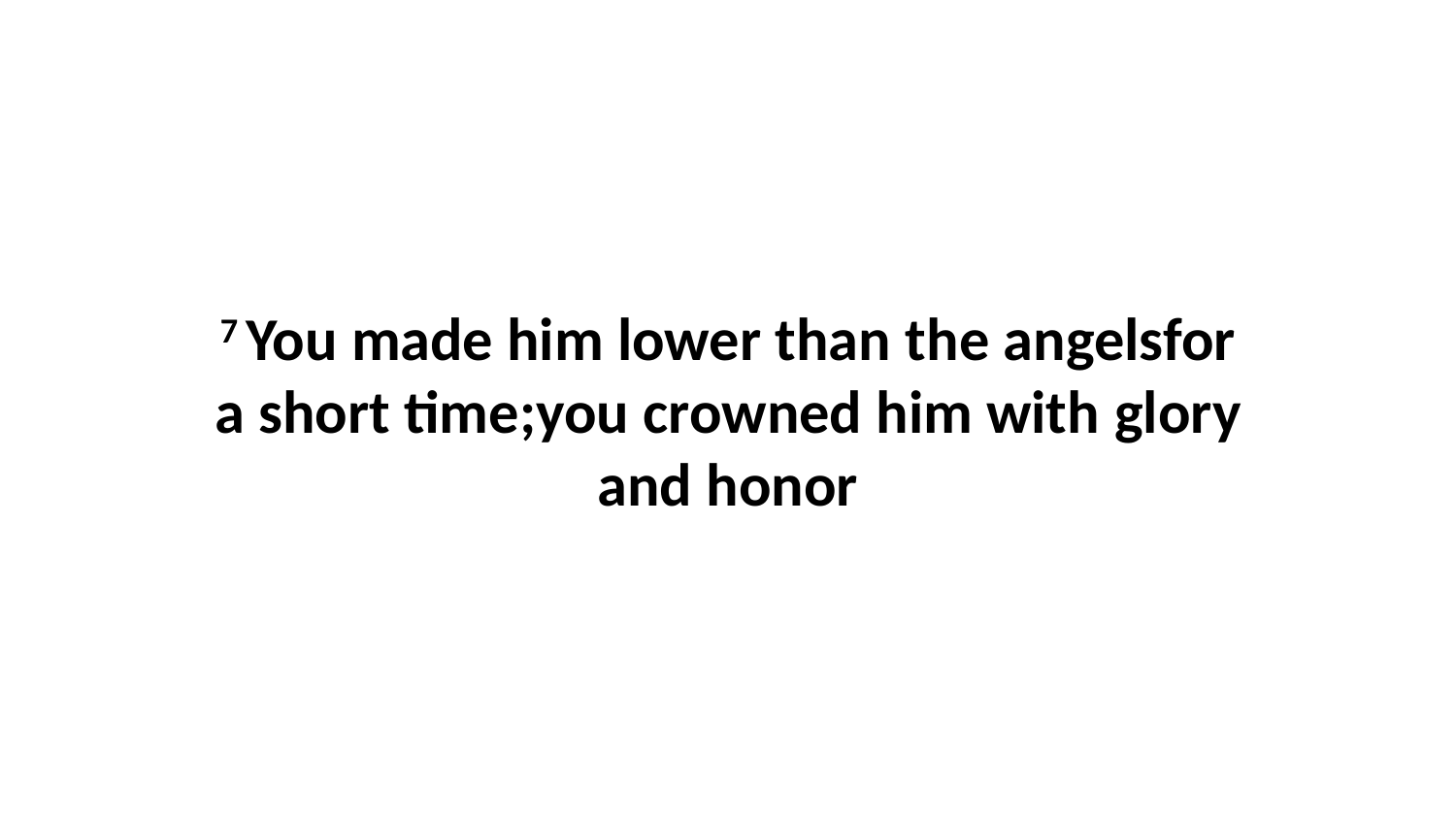

7 You made him lower than the angelsfor a short time;you crowned him with glory and honor